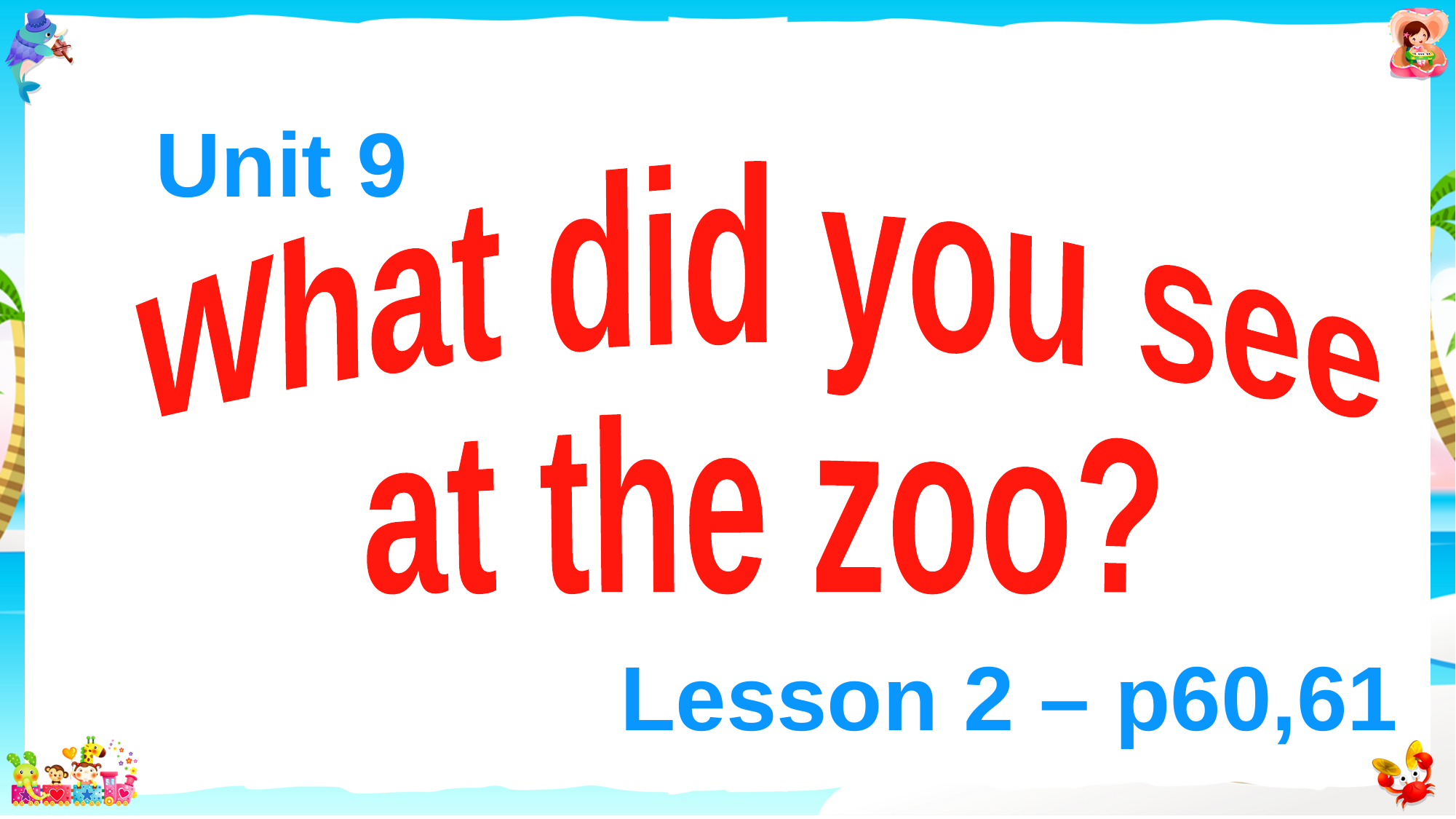

Unit 9
What did you see
at the zoo?
Lesson 2 – p60,61